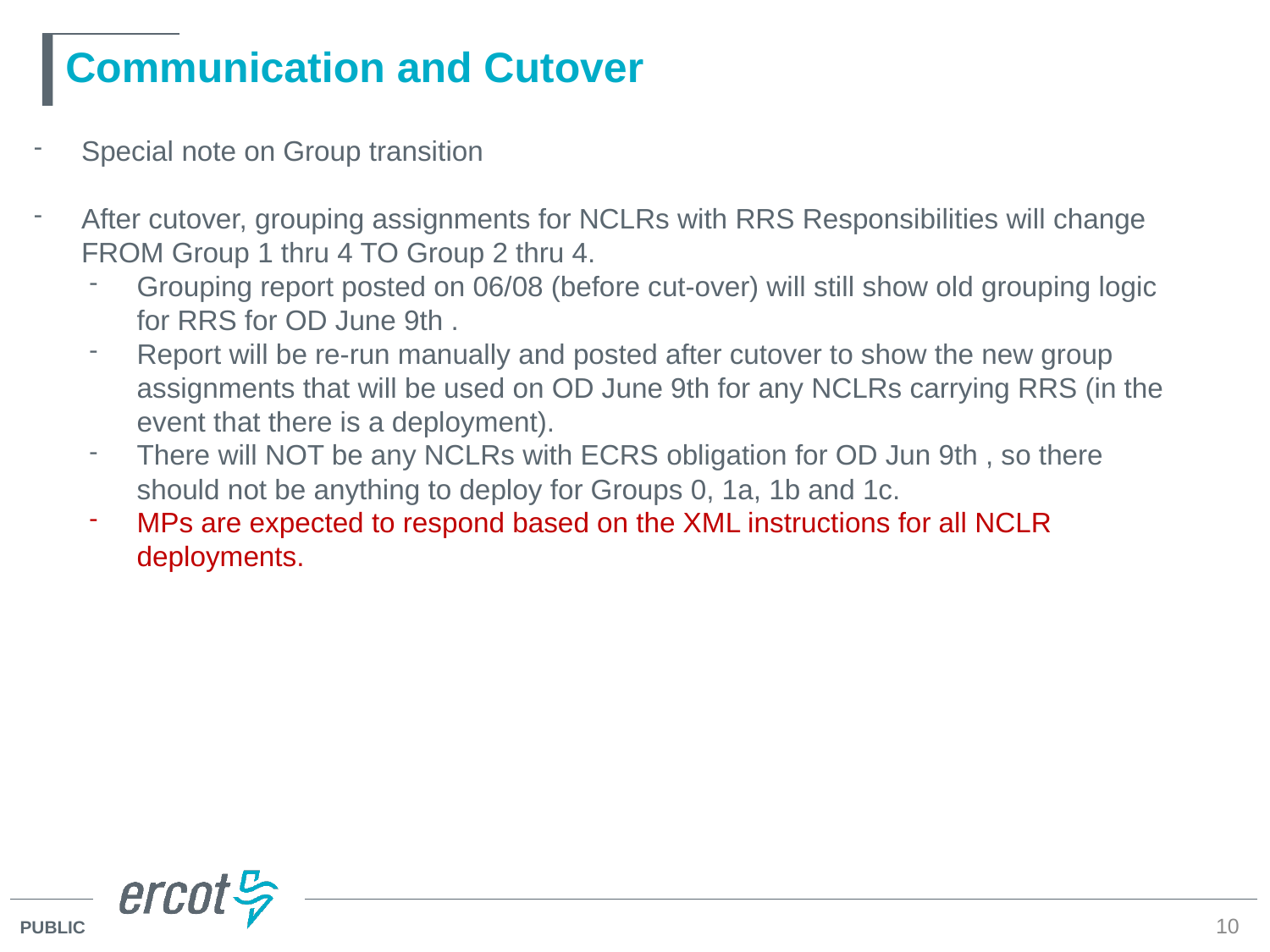

# Communication and Cutover
Special note on Group transition

After cutover, grouping assignments for NCLRs with RRS Responsibilities will change FROM Group 1 thru 4 TO Group 2 thru 4.
Grouping report posted on 06/08 (before cut-over) will still show old grouping logic for RRS for OD June 9th .
Report will be re-run manually and posted after cutover to show the new group assignments that will be used on OD June 9th for any NCLRs carrying RRS (in the event that there is a deployment).
There will NOT be any NCLRs with ECRS obligation for OD Jun 9th , so there should not be anything to deploy for Groups 0, 1a, 1b and 1c.
MPs are expected to respond based on the XML instructions for all NCLR deployments.

10